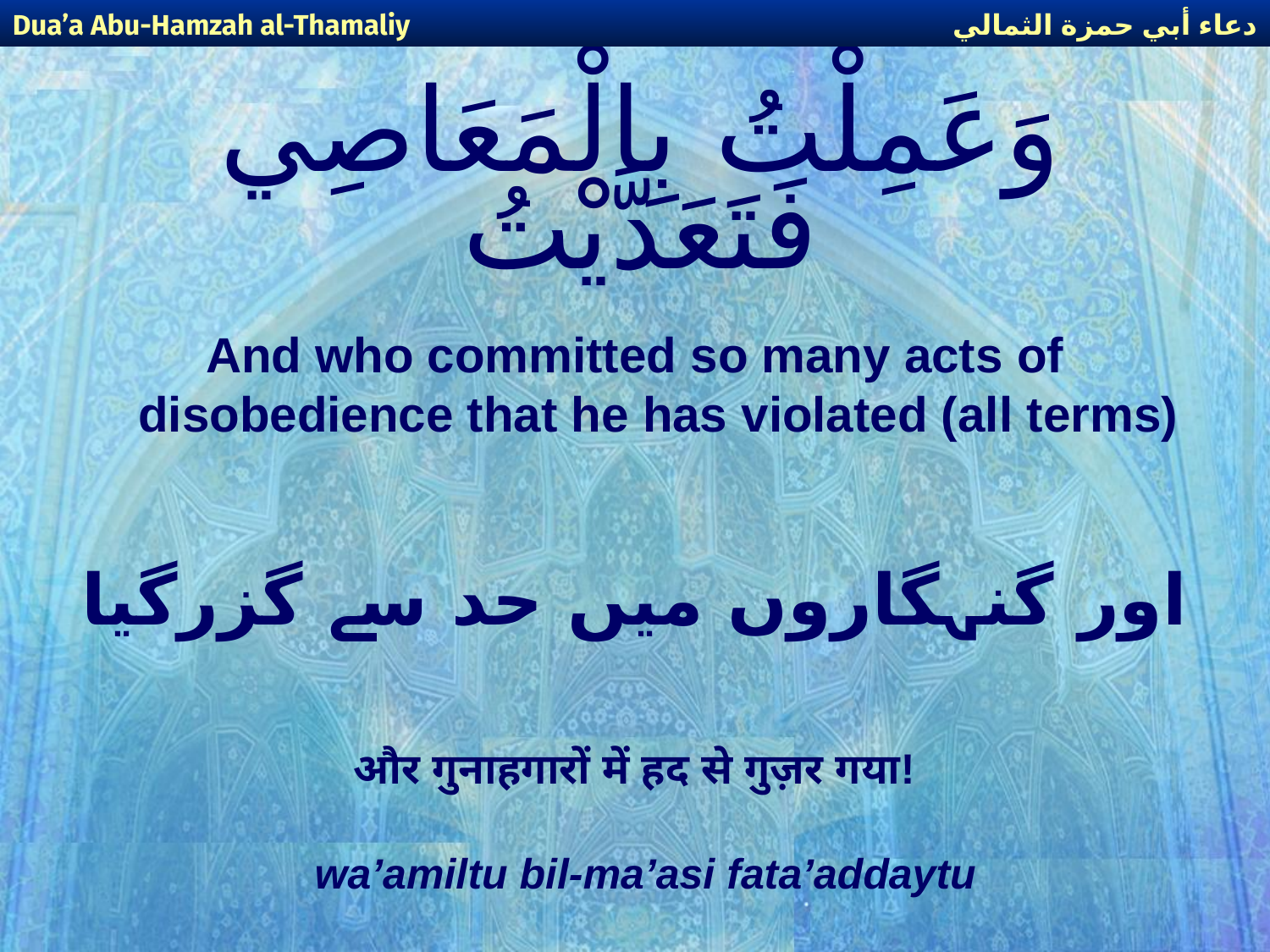

دعاء أبي حمزة الثمالي
Dua’a Abu-Hamzah al-Thamaliy
# وَعَمِلْتُ بِالْمَعَاصِي فَتَعَدَّيْتُ
And who committed so many acts of disobedience that he has violated (all terms)
اور گنہگاروں میں حد سے گزرگیا
और गुनाहगारों में हद से गुज़र गया!
wa’amiltu bil-ma’asi fata’addaytu